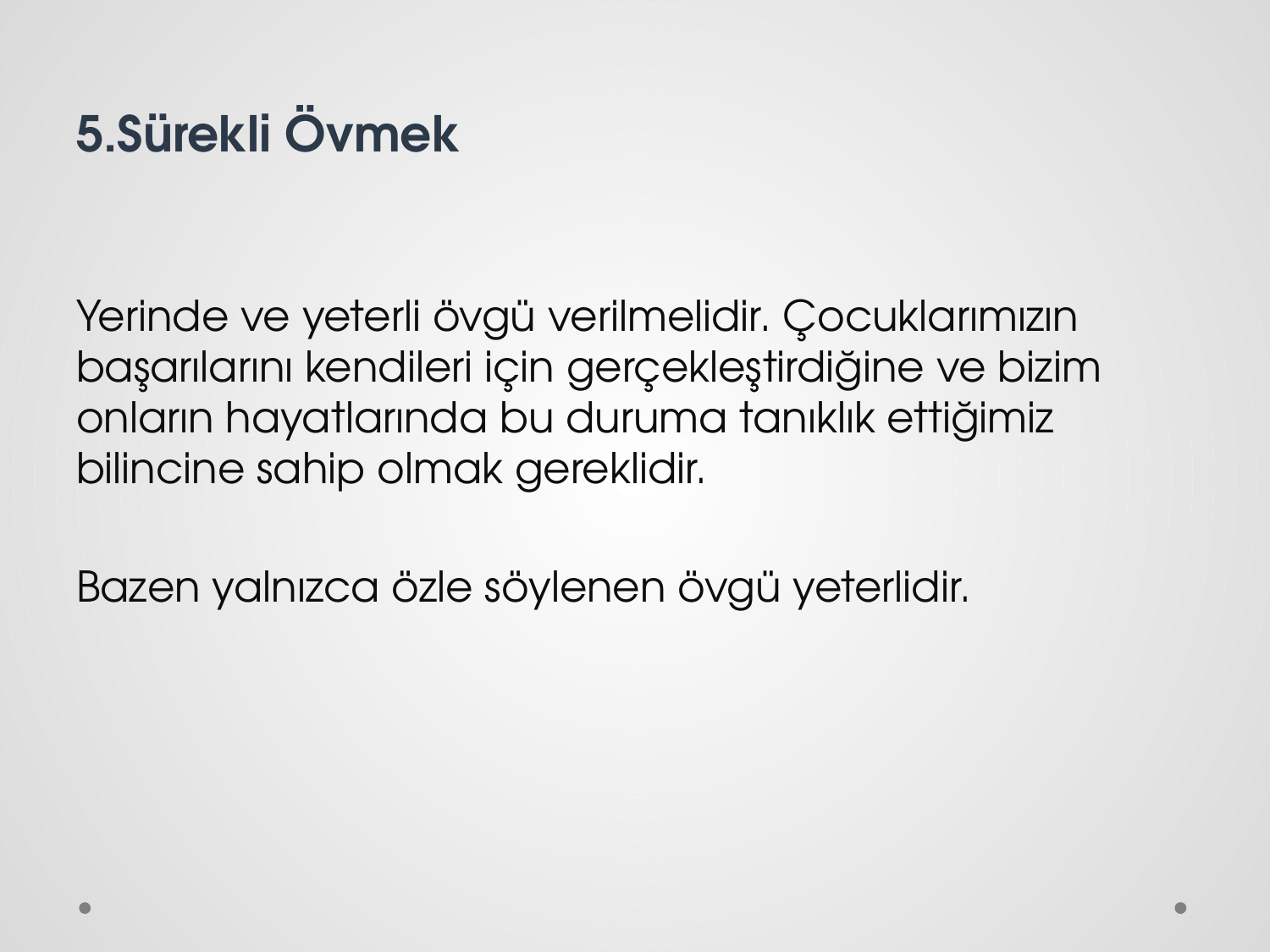

5.Sürekli Övmek

Yerinde ve yeterli övgü verilmelidir. Çocuklarımızın başarılarını kendileri için gerçekleştirdiğine ve bizim onların hayatlarında bu duruma tanıklık ettiğimiz bilincine sahip olmak gereklidir.

Bazen yalnızca özle söylenen övgü yeterlidir.